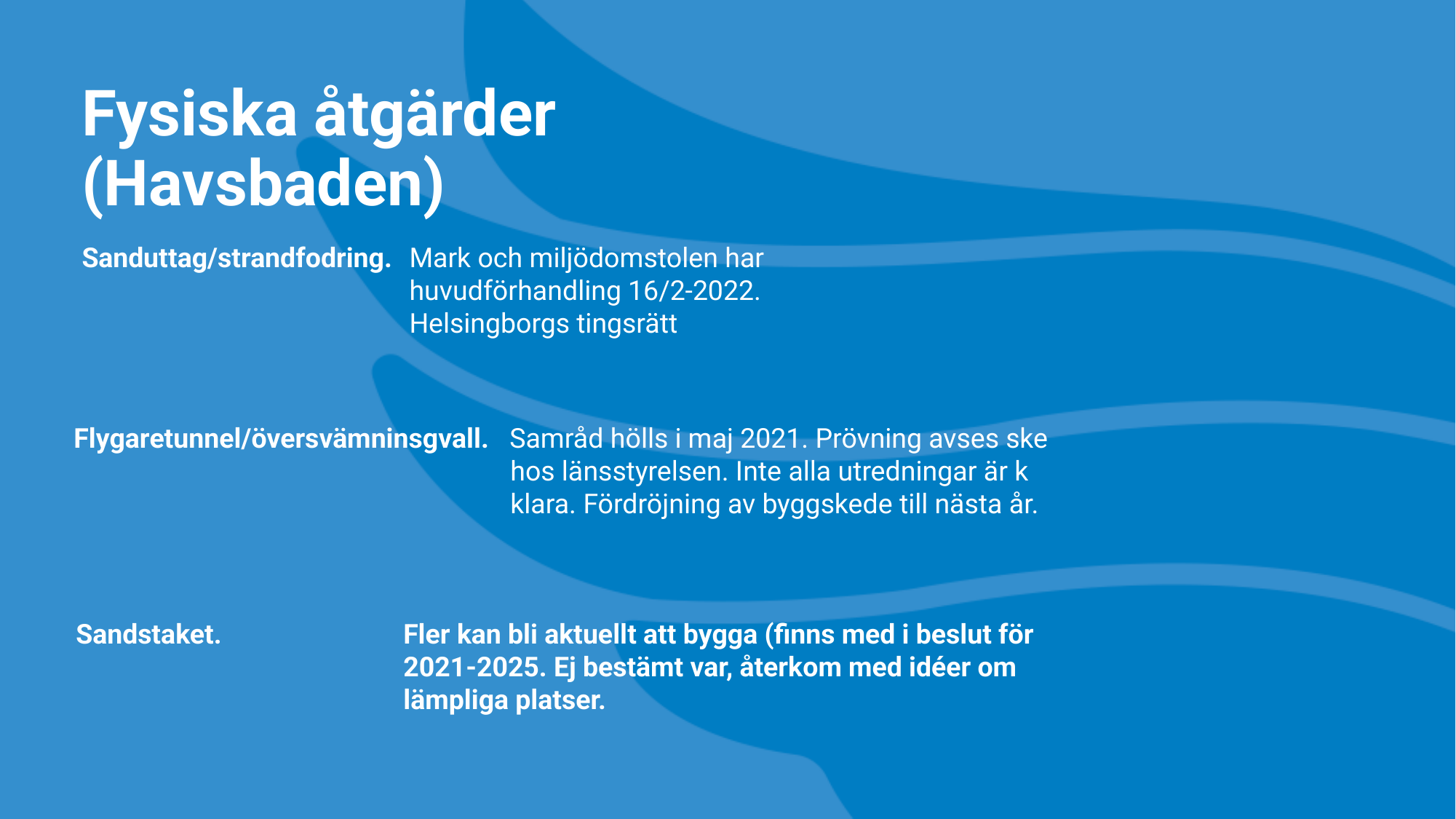

# Fysiska åtgärder (Havsbaden)
Sanduttag/strandfodring. 	Mark och miljödomstolen har 				huvudförhandling 16/2-2022.
			Helsingborgs tingsrätt
Flygaretunnel/översvämninsgvall.   Samråd hölls i maj 2021. Prövning avses ske 					hos länsstyrelsen. Inte alla utredningar är k					klara. Fördröjning av byggskede till nästa år.
Sandstaket.		Fler kan bli aktuellt att bygga (finns med i beslut för 				2021-2025. Ej bestämt var, återkom med idéer om 				lämpliga platser.